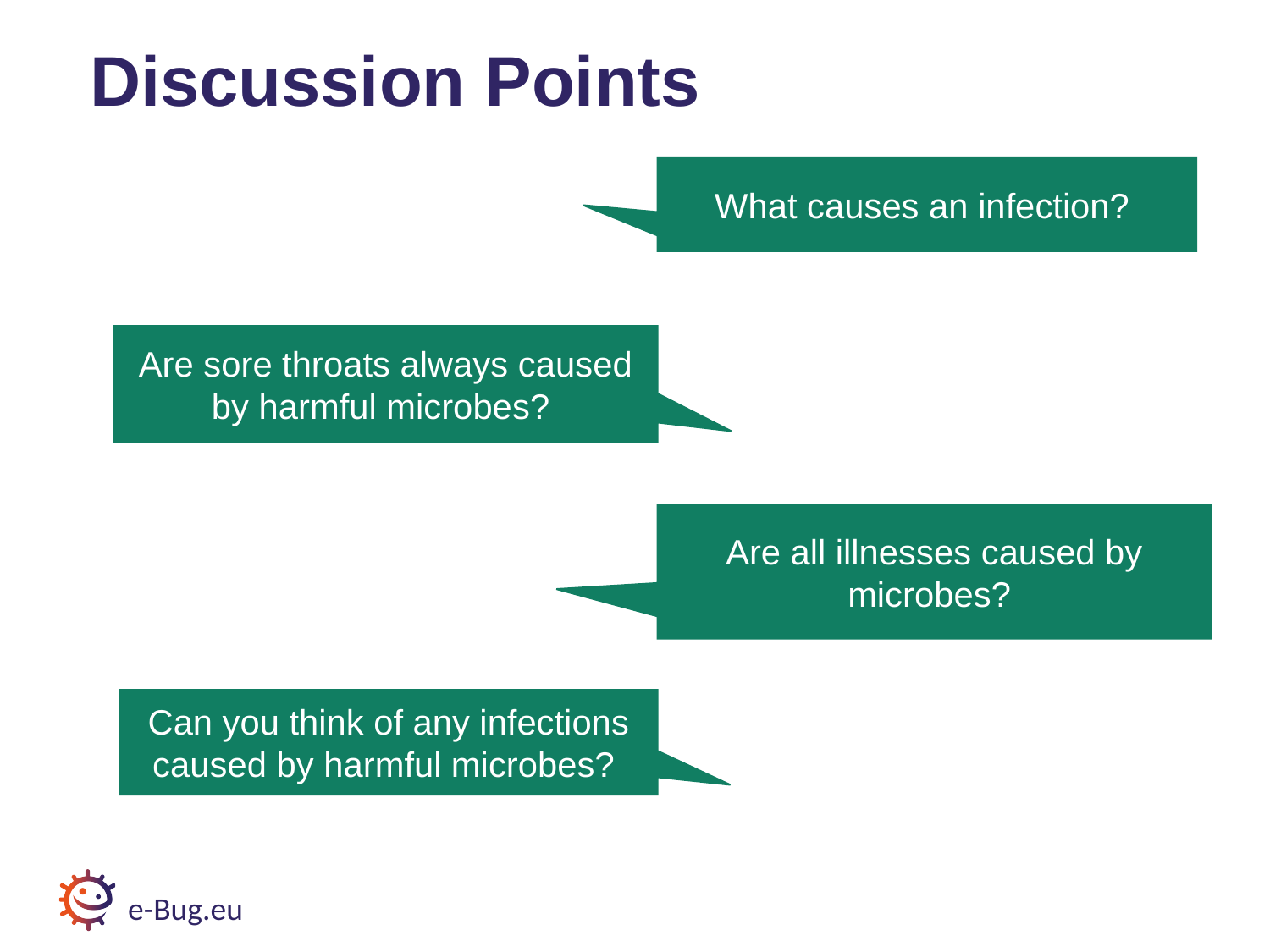

# Discussion Points
What causes an infection?
Are sore throats always caused by harmful microbes?
Are all illnesses caused by microbes?
Can you think of any infections caused by harmful microbes?
e-Bug.eu